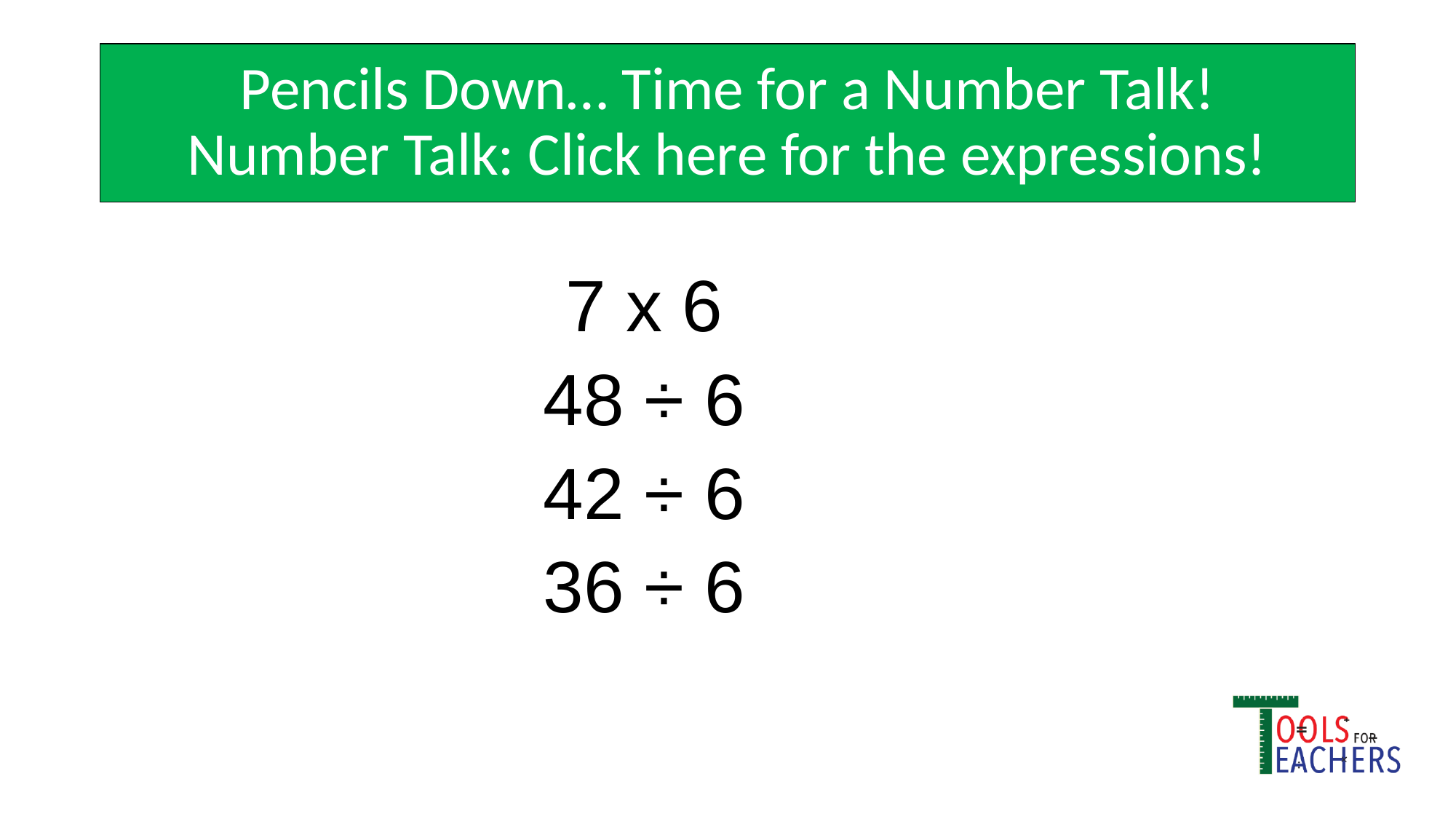

# Pencils Down… Time for a Number Talk!
Number Talk: Click here for the expressions!
7 x 6
48 ÷ 6
42 ÷ 6
36 ÷ 6